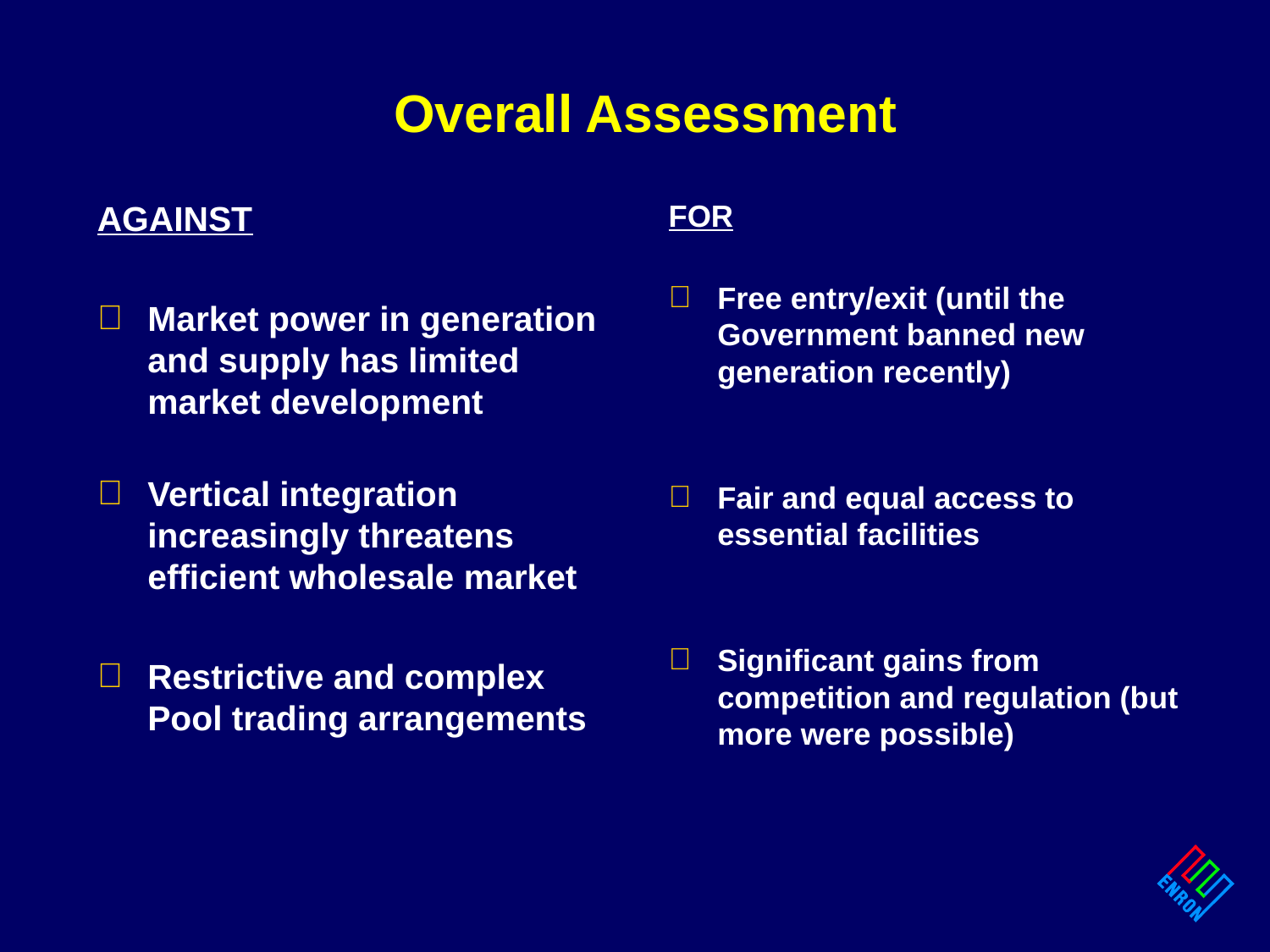

Overall Assessment
# AGAINST

Market power in generation and supply has limited market development
Vertical integration increasingly threatens efficient wholesale market

Restrictive and complex Pool trading arrangements
FOR
Free entry/exit (until the Government banned new generation recently)

Fair and equal access to essential facilities

Significant gains from competition and regulation (but more were possible)